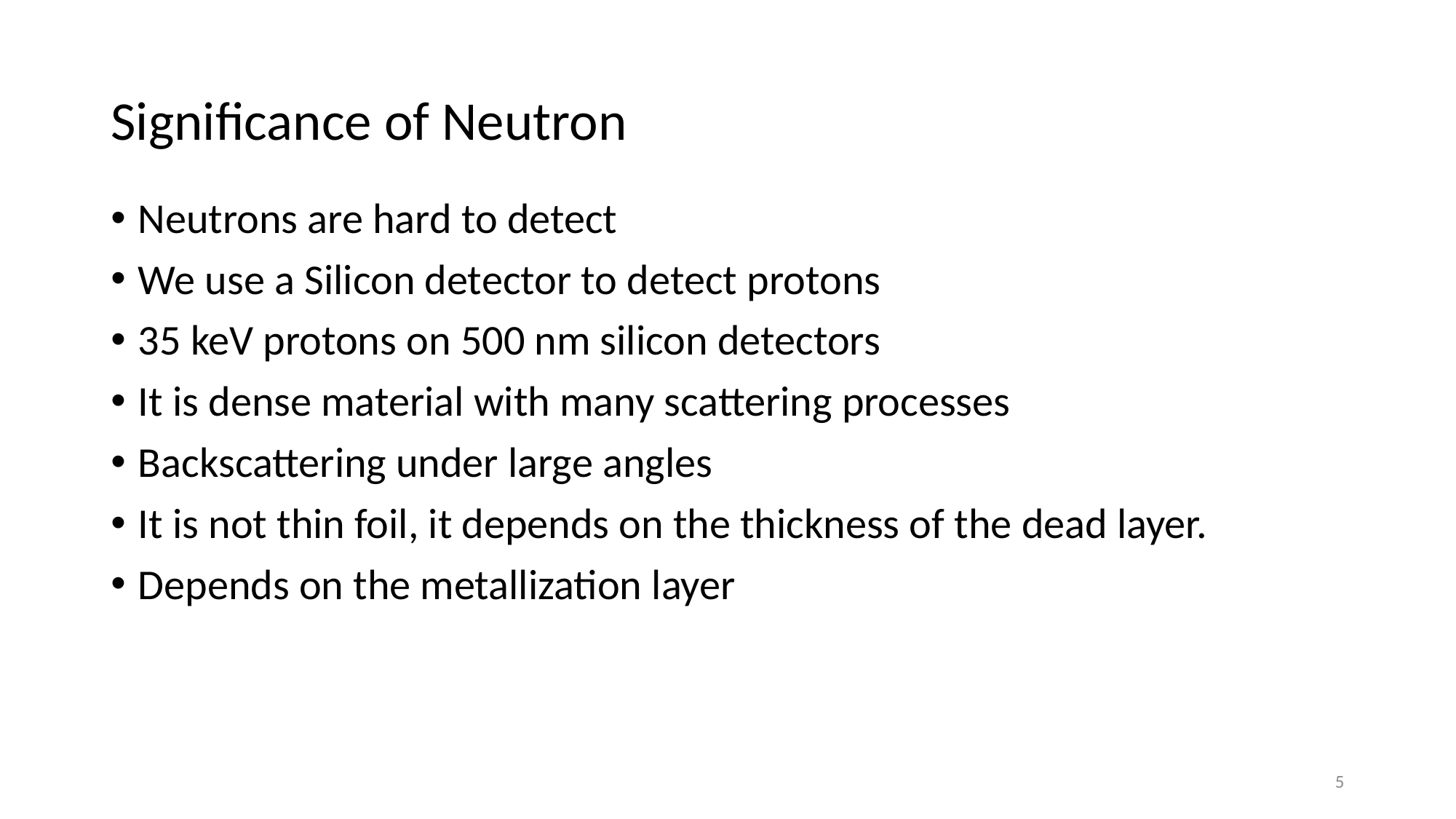

# Significance of Neutron
Neutrons are hard to detect
We use a Silicon detector to detect protons
35 keV protons on 500 nm silicon detectors
It is dense material with many scattering processes
Backscattering under large angles
It is not thin foil, it depends on the thickness of the dead layer.
Depends on the metallization layer

5